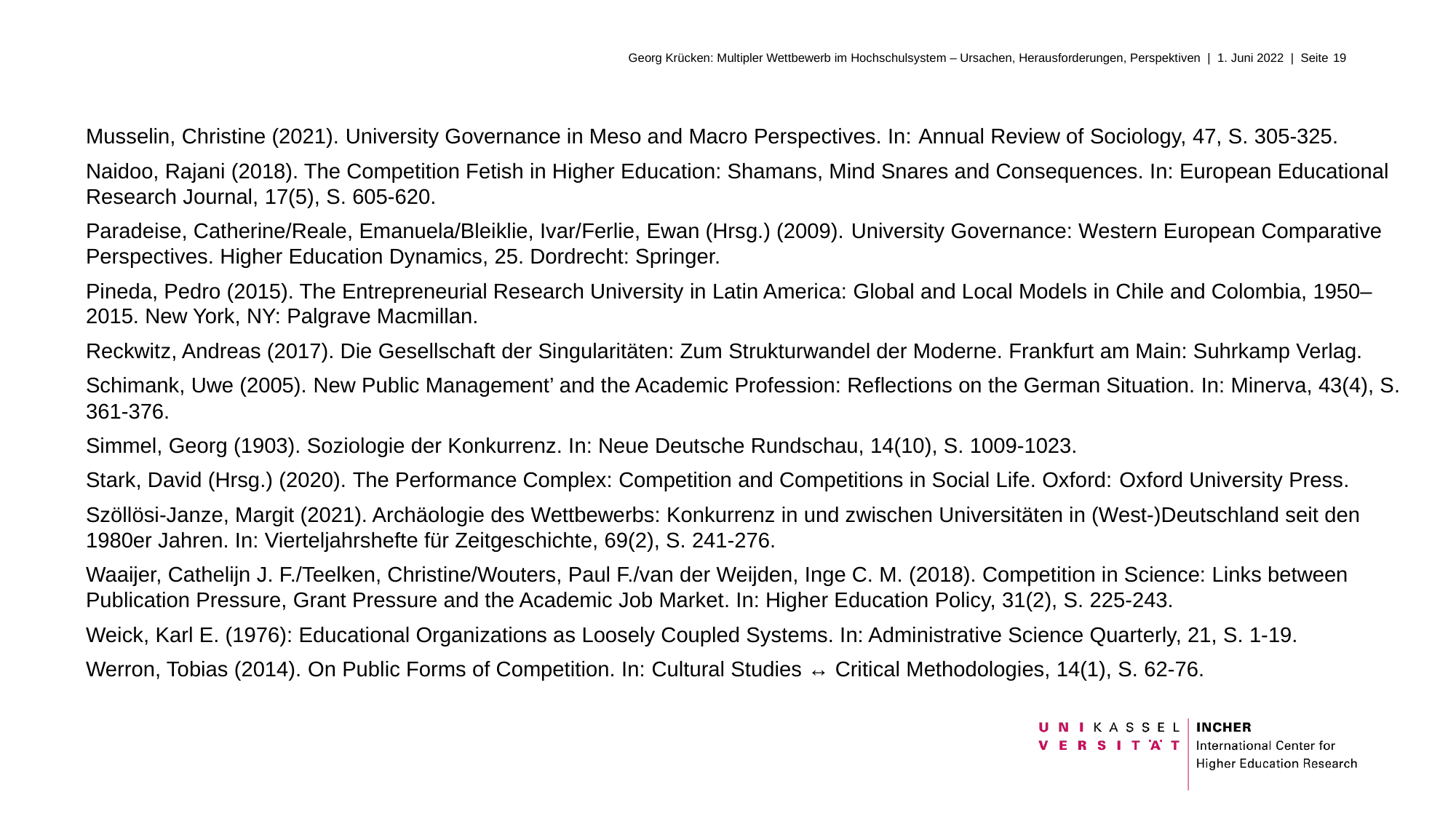

Musselin, Christine (2021). University Governance in Meso and Macro Perspectives. In: Annual Review of Sociology, 47, S. 305-325.
Naidoo, Rajani (2018). The Competition Fetish in Higher Education: Shamans, Mind Snares and Consequences. In: European Educational Research Journal, 17(5), S. 605-620.
Paradeise, Catherine/Reale, Emanuela/Bleiklie, Ivar/Ferlie, Ewan (Hrsg.) (2009). University Governance: Western European Comparative Perspectives. Higher Education Dynamics, 25. Dordrecht: Springer.
Pineda, Pedro (2015). The Entrepreneurial Research University in Latin America: Global and Local Models in Chile and Colombia, 1950–2015. New York, NY: Palgrave Macmillan.
Reckwitz, Andreas (2017). Die Gesellschaft der Singularitäten: Zum Strukturwandel der Moderne. Frankfurt am Main: Suhrkamp Verlag.
Schimank, Uwe (2005). New Public Management’ and the Academic Profession: Reflections on the German Situation. In: Minerva, 43(4), S. 361-376.
Simmel, Georg (1903). Soziologie der Konkurrenz. In: Neue Deutsche Rundschau, 14(10), S. 1009-1023.
Stark, David (Hrsg.) (2020). The Performance Complex: Competition and Competitions in Social Life. Oxford: Oxford University Press.
Szöllösi-Janze, Margit (2021). Archäologie des Wettbewerbs: Konkurrenz in und zwischen Universitäten in (West-)Deutschland seit den 1980er Jahren. In: Vierteljahrshefte für Zeitgeschichte, 69(2), S. 241-276.
Waaijer, Cathelijn J. F./Teelken, Christine/Wouters, Paul F./van der Weijden, Inge C. M. (2018). Competition in Science: Links between Publication Pressure, Grant Pressure and the Academic Job Market. In: Higher Education Policy, 31(2), S. 225-243.
Weick, Karl E. (1976): Educational Organizations as Loosely Coupled Systems. In: Administrative Science Quarterly, 21, S. 1-19.
Werron, Tobias (2014). On Public Forms of Competition. In: Cultural Studies ↔ Critical Methodologies, 14(1), S. 62-76.